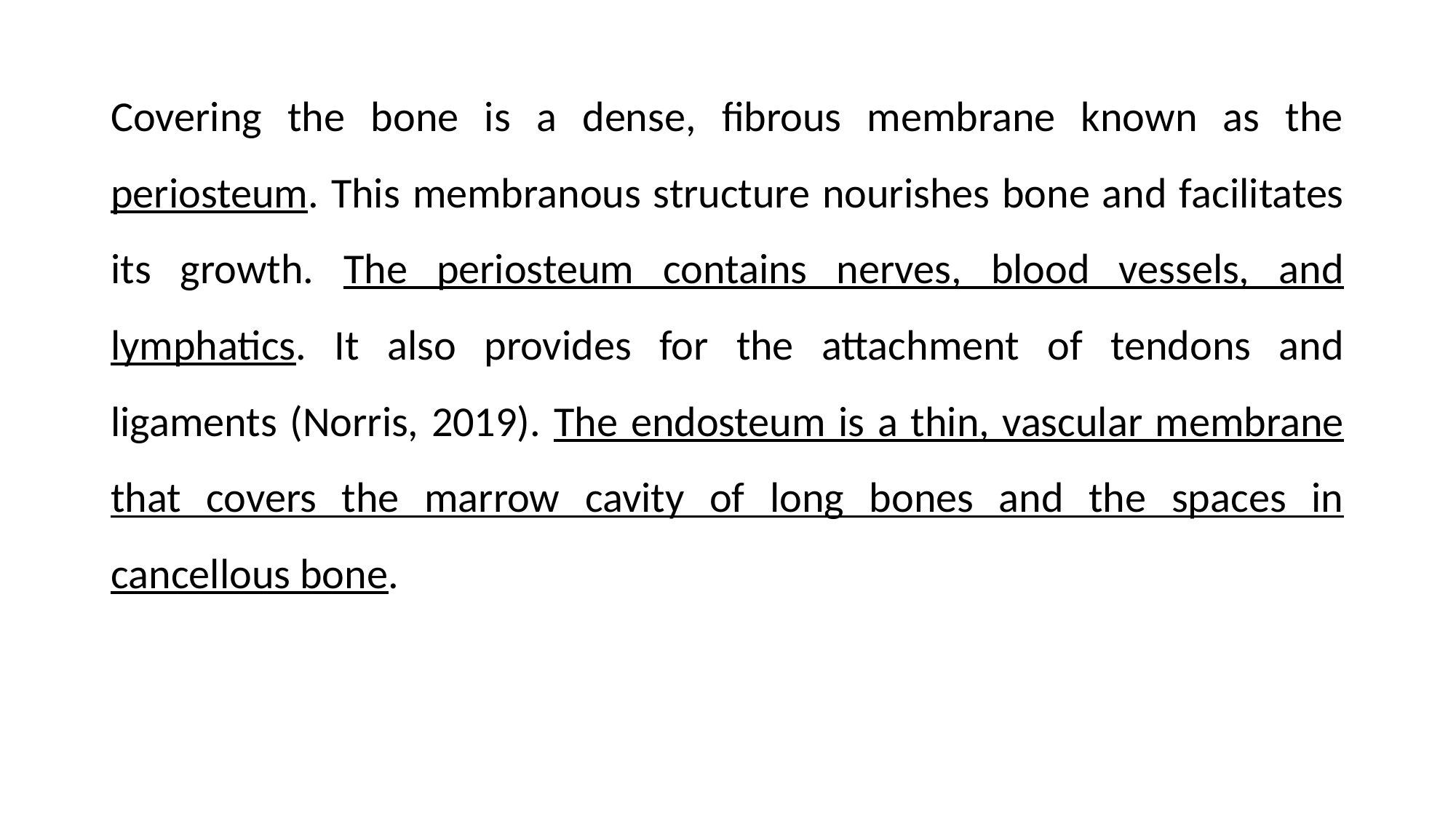

Covering the bone is a dense, fibrous membrane known as the periosteum. This membranous structure nourishes bone and facilitates its growth. The periosteum contains nerves, blood vessels, and lymphatics. It also provides for the attachment of tendons and ligaments (Norris, 2019). The endosteum is a thin, vascular membrane that covers the marrow cavity of long bones and the spaces in cancellous bone.